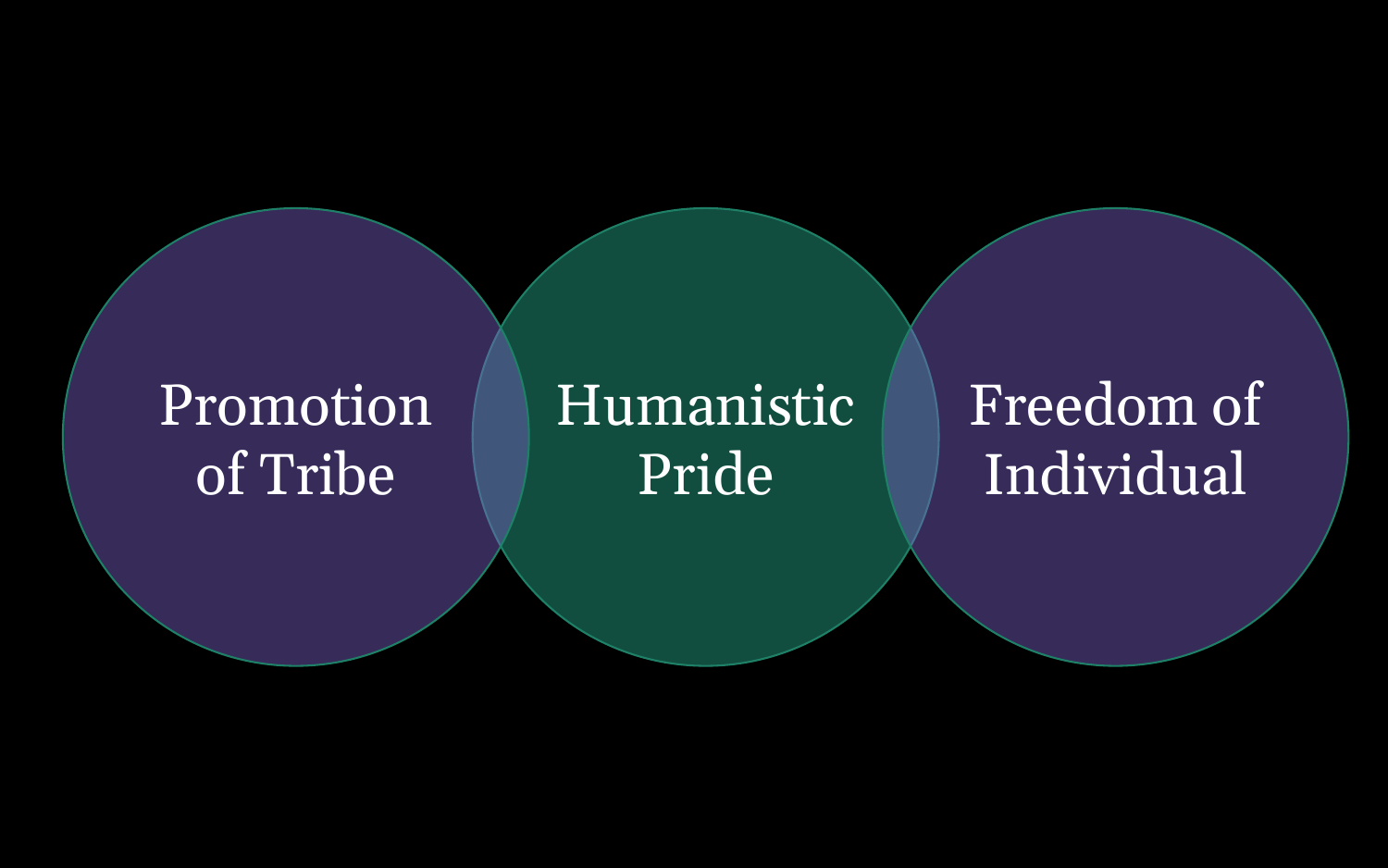

Freedom of Individual
Promotion of Tribe
Humanistic Pride